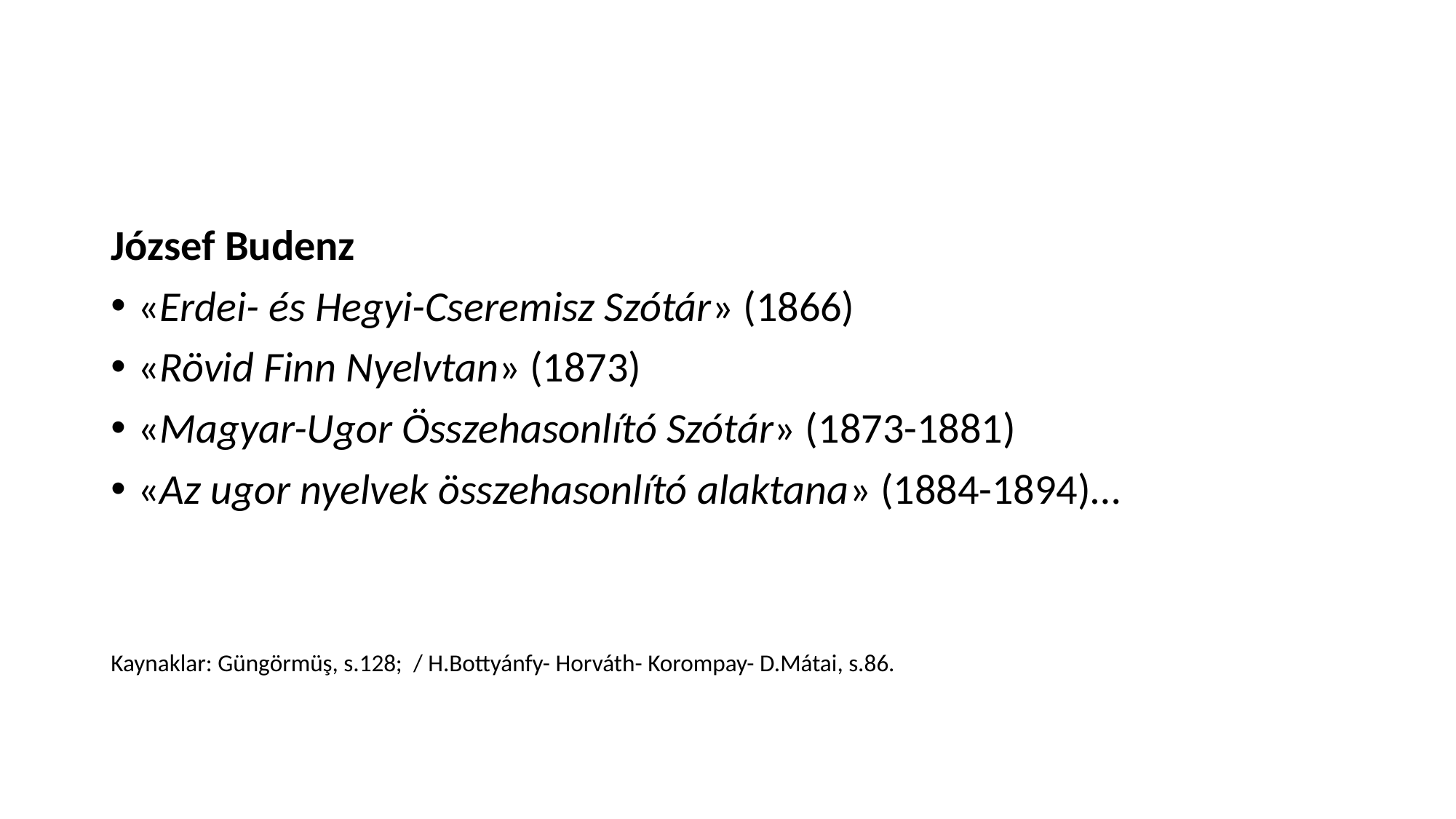

#
József Budenz
«Erdei- és Hegyi-Cseremisz Szótár» (1866)
«Rövid Finn Nyelvtan» (1873)
«Magyar-Ugor Összehasonlító Szótár» (1873-1881)
«Az ugor nyelvek összehasonlító alaktana» (1884-1894)…

Kaynaklar: Güngörmüş, s.128;  / H.Bottyánfy- Horváth- Korompay- D.Mátai, s.86.